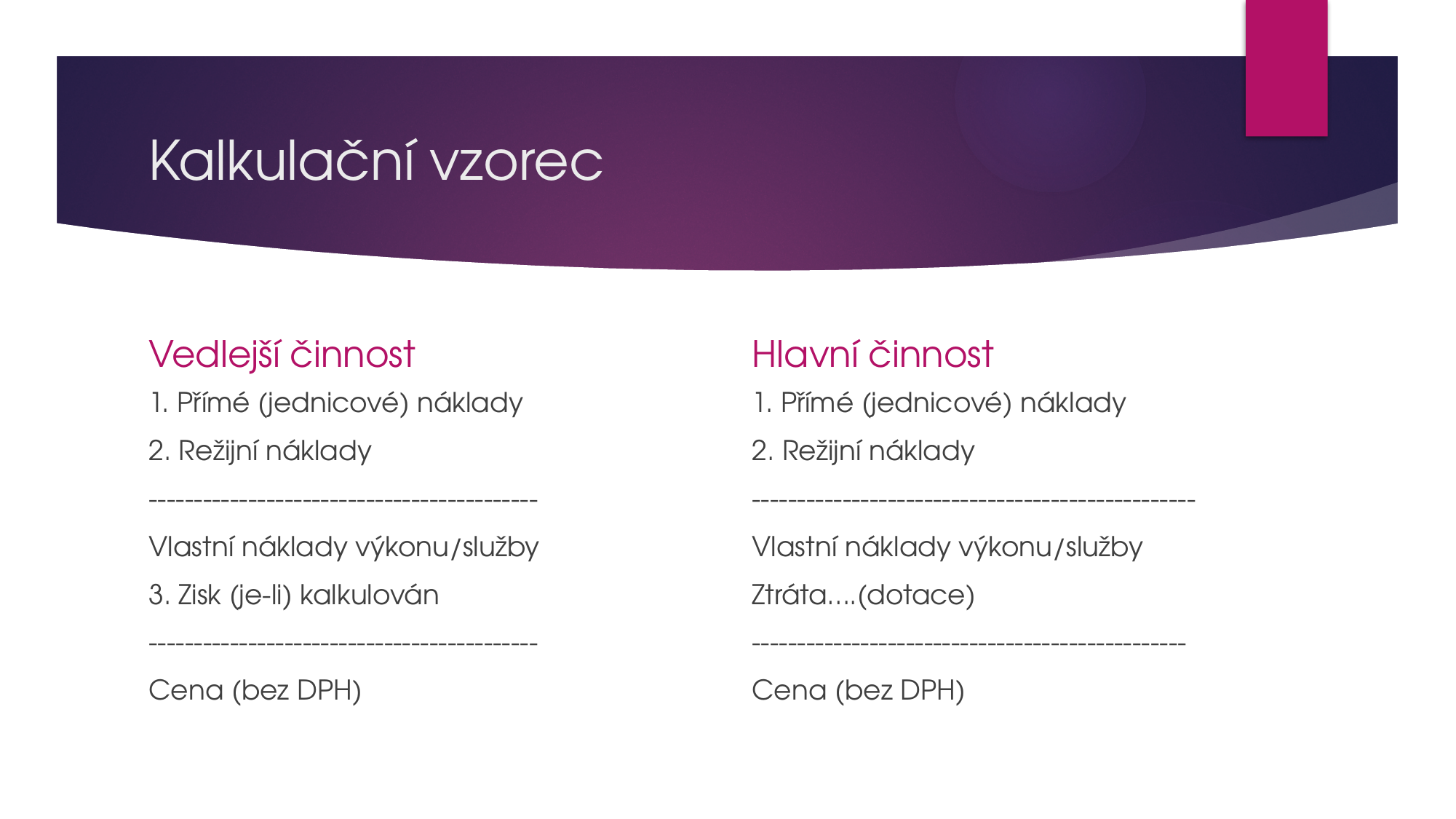

# Kalkulační vzorec
Vedlejší činnost
Hlavní činnost
1. Přímé (jednicové) náklady
2. Režijní náklady
-------------------------------------------
Vlastní náklady výkonu/služby
3. Zisk (je-li) kalkulován
-------------------------------------------
Cena (bez DPH)
1. Přímé (jednicové) náklady
2. Režijní náklady
-------------------------------------------------
Vlastní náklady výkonu/služby
Ztráta….(dotace)
------------------------------------------------
Cena (bez DPH)